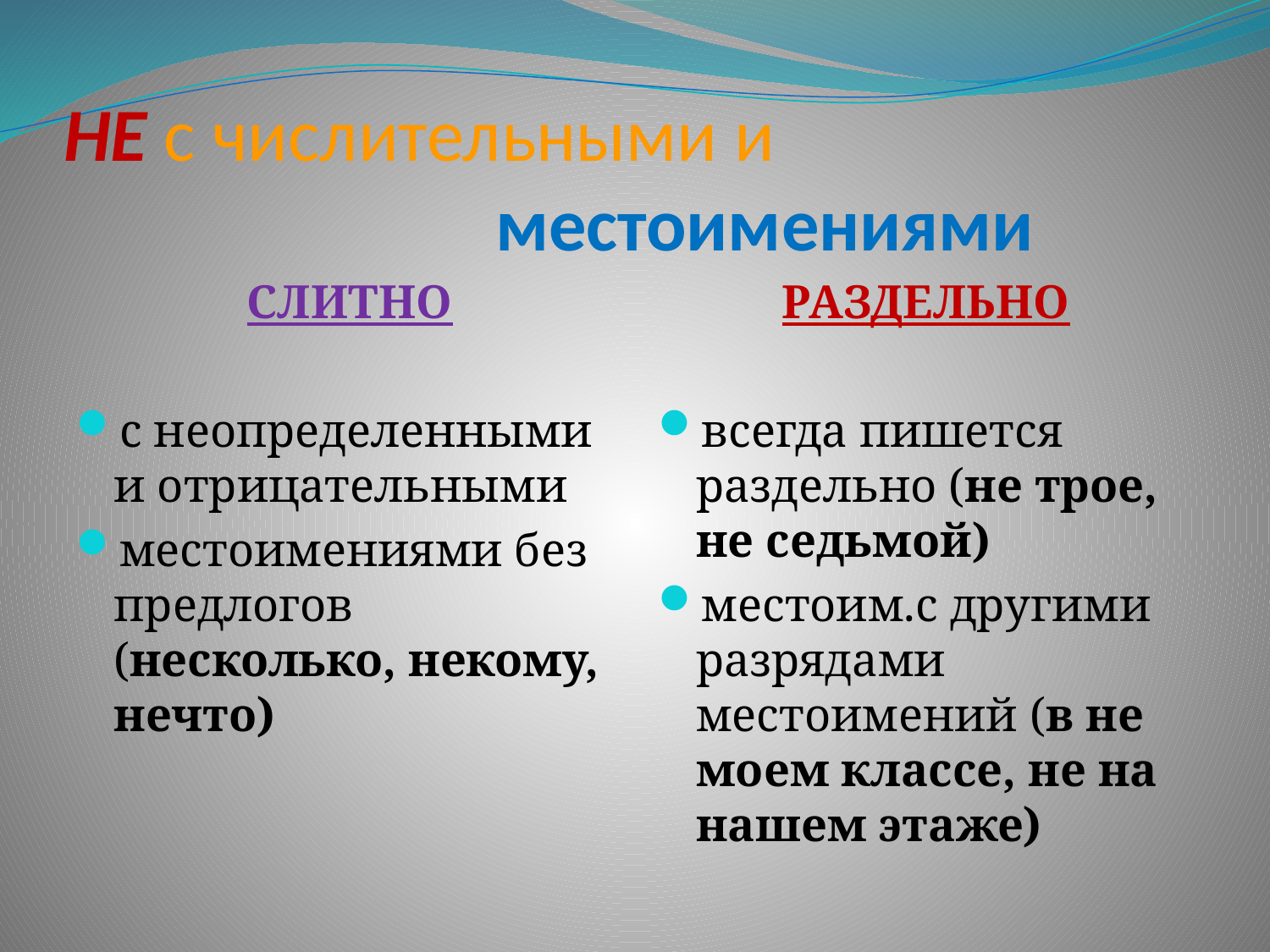

# НЕ с числительными и       							местоимениями
 СЛИТНО

с неопределенными и отрицательными
местоимениями без предлогов (несколько, некому, нечто)
РАЗДЕЛЬНО

всегда пишется раздельно (не трое, не седьмой)
местоим.с другими разрядами местоимений (в не моем классе, не на нашем этаже)